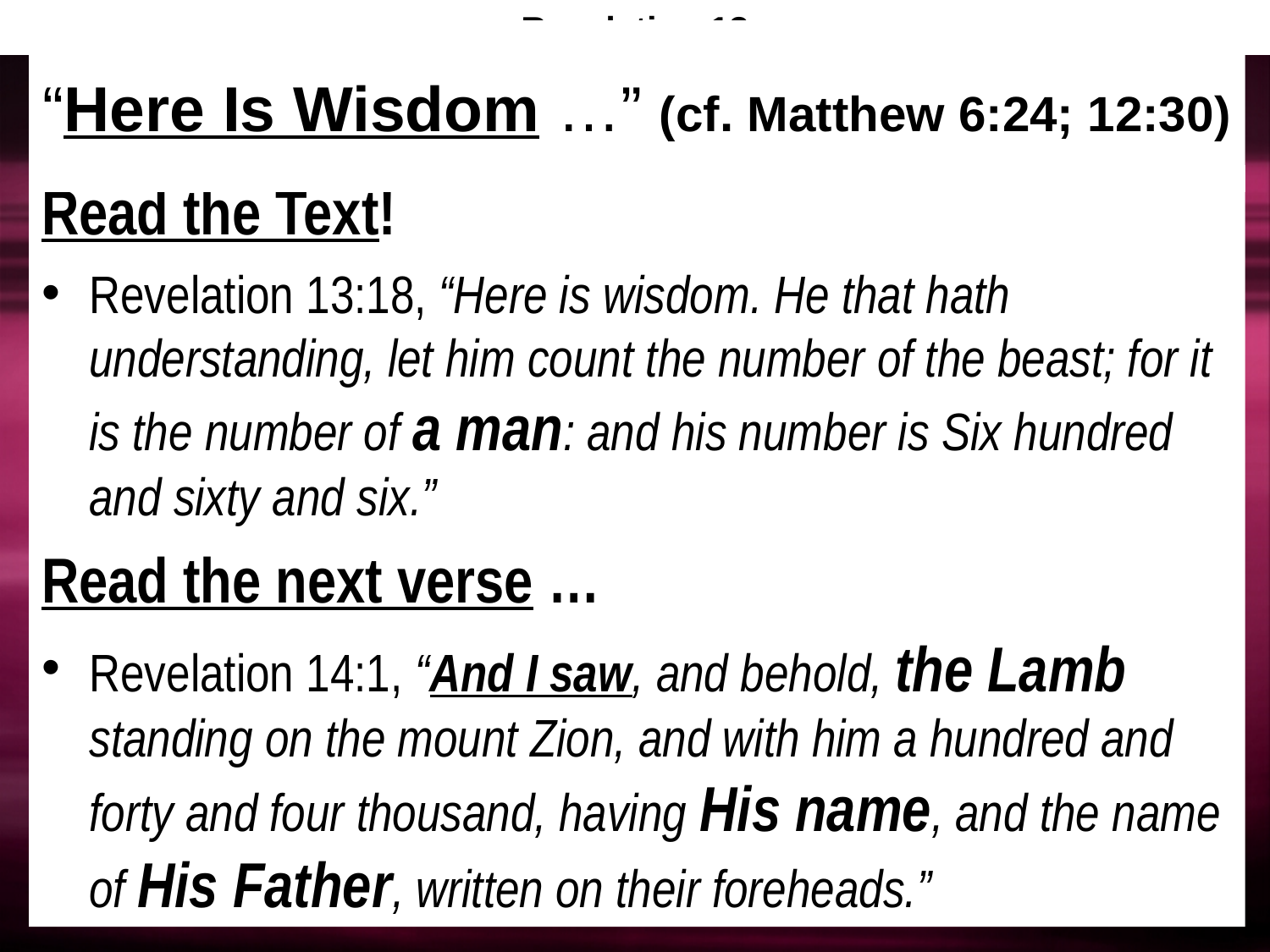

Revelation 13
# “Here Is Wisdom …” (cf. Matthew 6:24; 12:30)
Read the Text!
Revelation 13:18, “Here is wisdom. He that hath understanding, let him count the number of the beast; for it is the number of a man: and his number is Six hundred and sixty and six.”
Read the next verse …
Revelation 14:1, “And I saw, and behold, the Lamb standing on the mount Zion, and with him a hundred and forty and four thousand, having His name, and the name of His Father, written on their foreheads.”